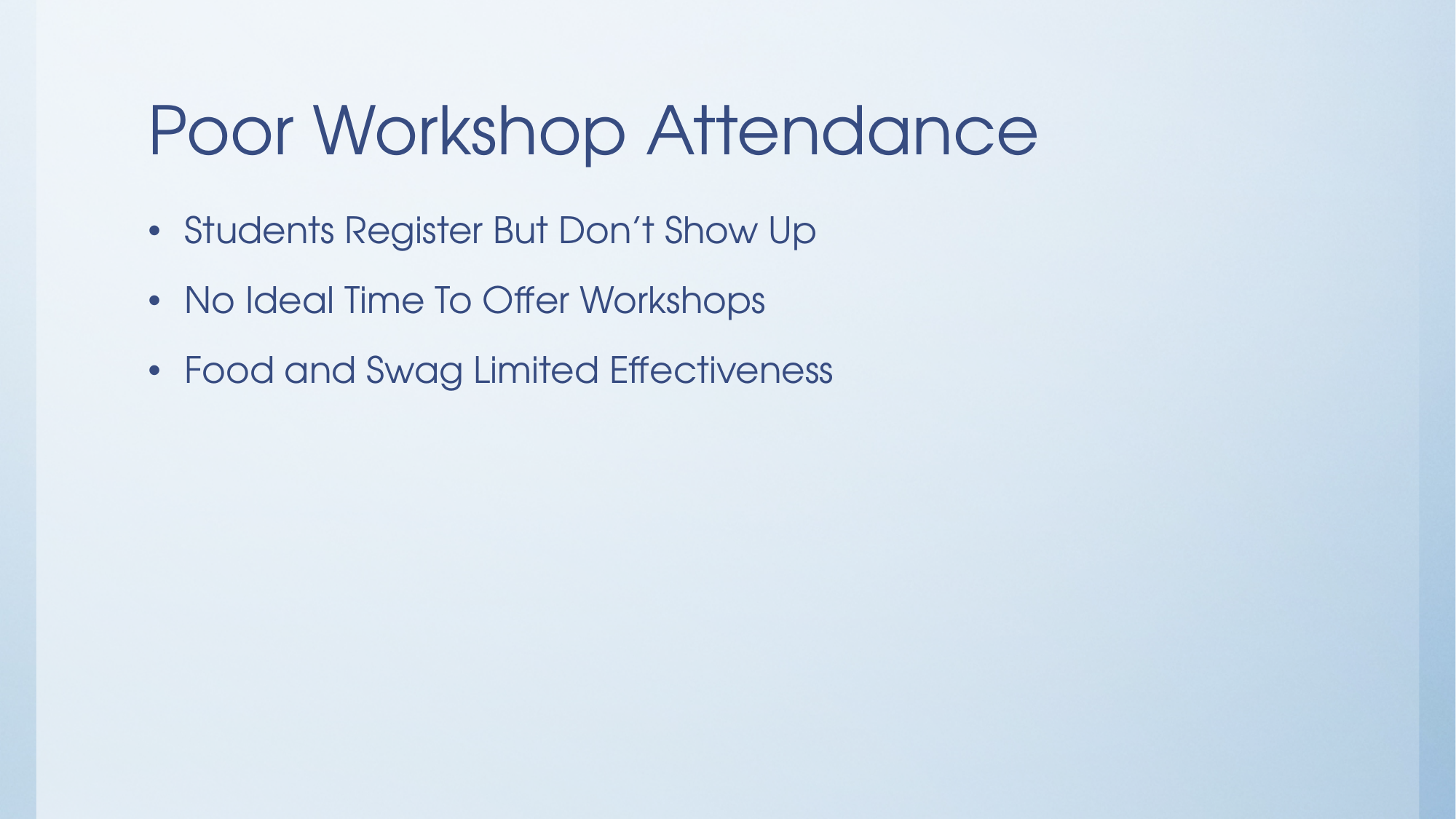

# Poor Workshop Attendance
Students Register But Don’t Show Up
No Ideal Time To Offer Workshops
Food and Swag Limited Effectiveness